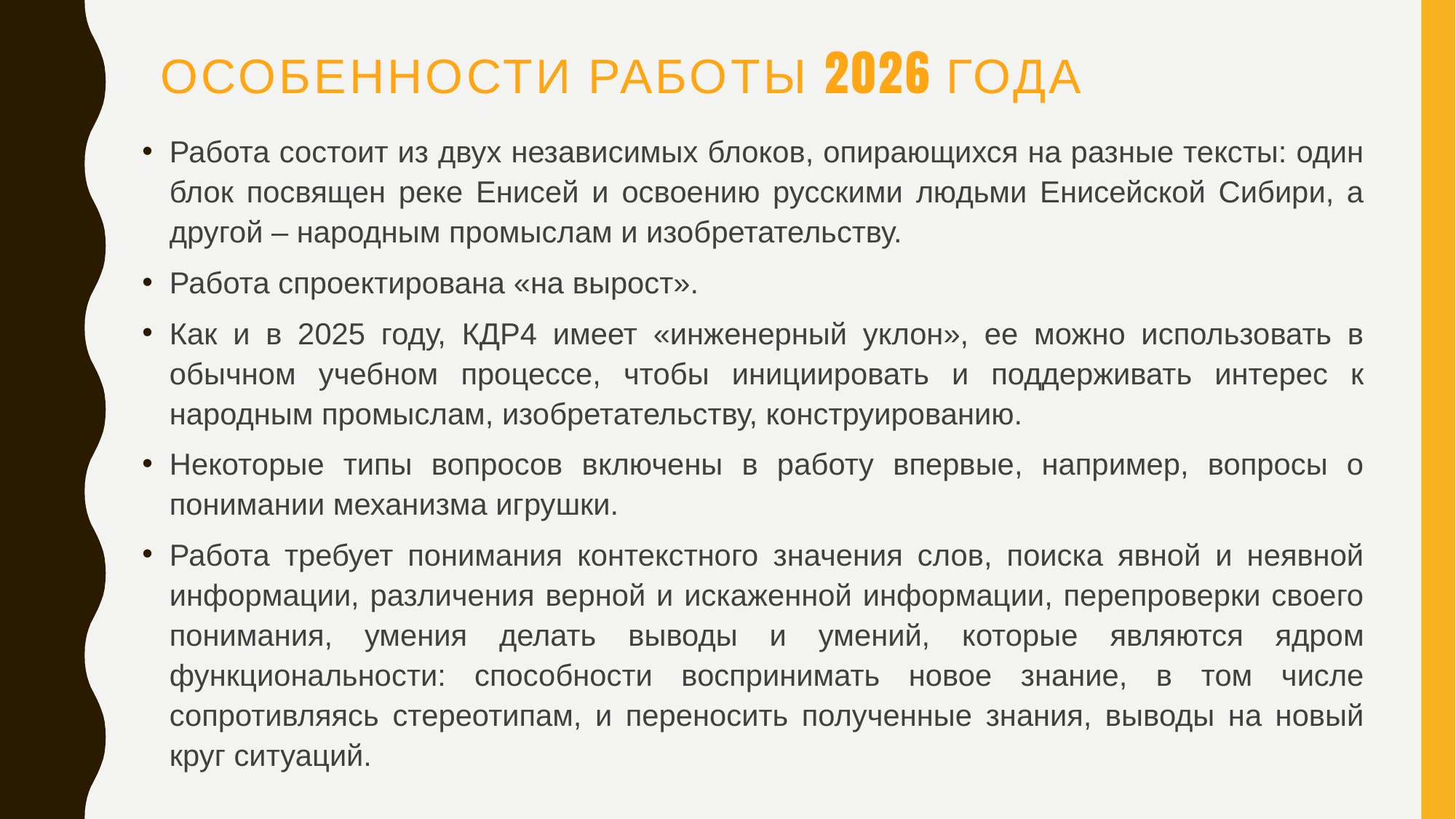

# ОСОБЕННОСТИ РАБОТЫ 2026 ГОда
Работа состоит из двух независимых блоков, опирающихся на разные тексты: один блок посвящен реке Енисей и освоению русскими людьми Енисейской Сибири, а другой – народным промыслам и изобретательству.
Работа спроектирована «на вырост».
Как и в 2025 году, КДР4 имеет «инженерный уклон», ее можно использовать в обычном учебном процессе, чтобы инициировать и поддерживать интерес к народным промыслам, изобретательству, конструированию.
Некоторые типы вопросов включены в работу впервые, например, вопросы о понимании механизма игрушки.
Работа требует понимания контекстного значения слов, поиска явной и неявной информации, различения верной и искаженной информации, перепроверки своего понимания, умения делать выводы и умений, которые являются ядром функциональности: способности воспринимать новое знание, в том числе сопротивляясь стереотипам, и переносить полученные знания, выводы на новый круг ситуаций.